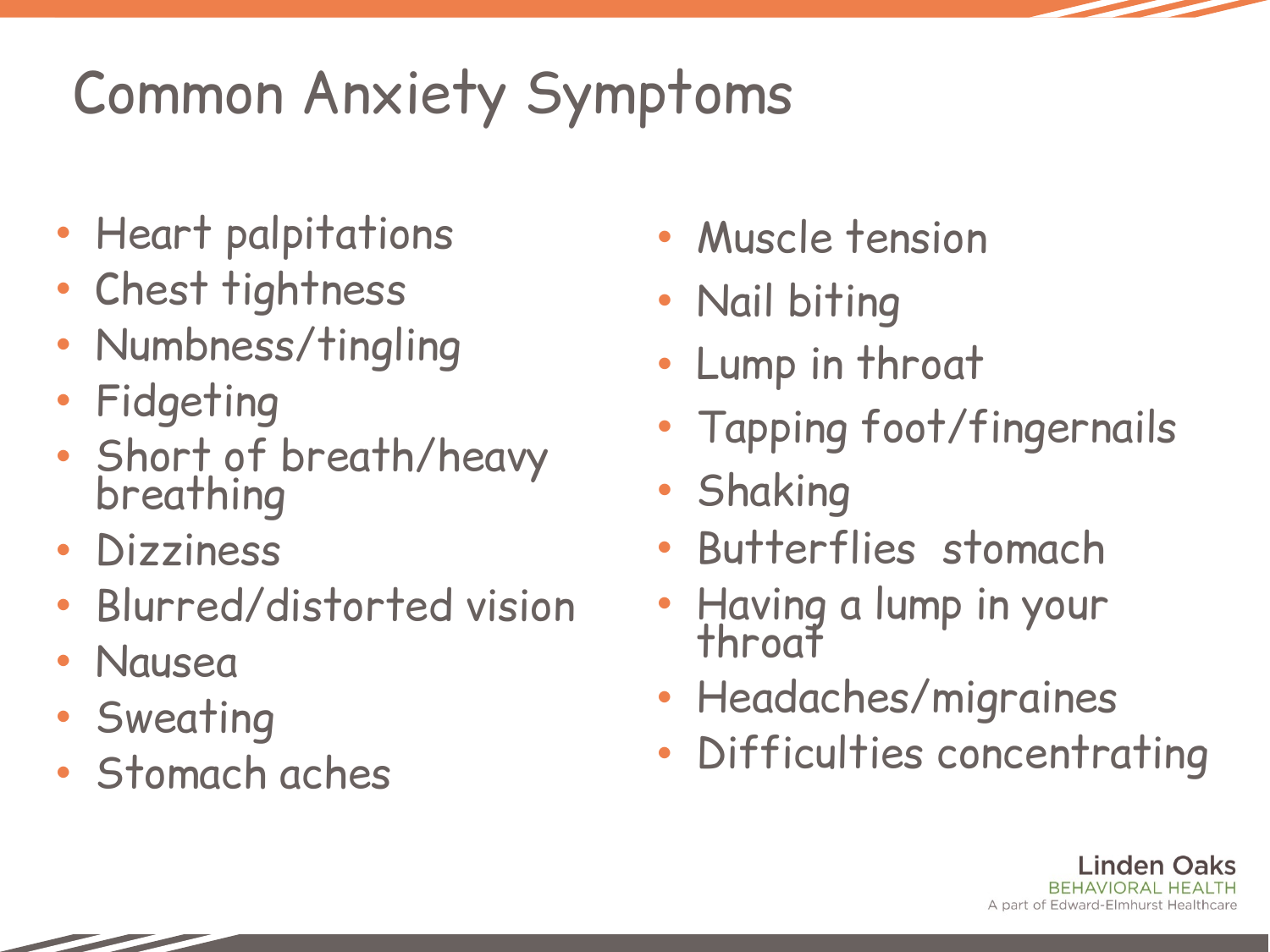

# Common Anxiety Symptoms
Muscle tension
Nail biting
Lump in throat
Tapping foot/fingernails
Shaking
Butterflies  stomach
Having a lump in your throat
Headaches/migraines
Difficulties concentrating

Heart palpitations
Chest tightness
Numbness/tingling
Fidgeting
Short of breath/heavy breathing
Dizziness
Blurred/distorted vision
Nausea
Sweating
Stomach aches